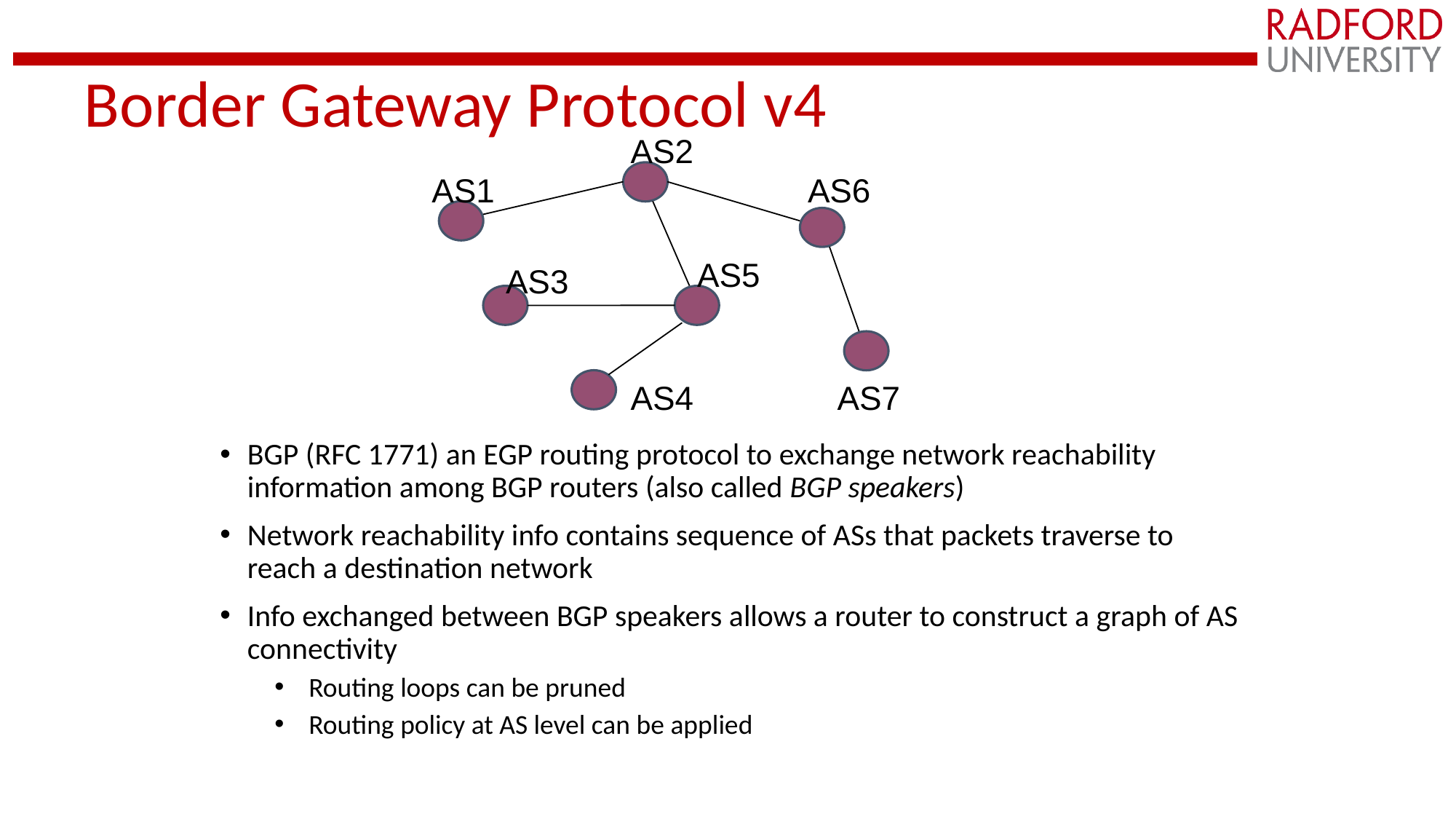

# Border Gateway Protocol v4

AS2

AS1
AS6

AS5

AS3

AS4
AS7
BGP (RFC 1771) an EGP routing protocol to exchange network reachability information among BGP routers (also called BGP speakers)
Network reachability info contains sequence of ASs that packets traverse to reach a destination network
Info exchanged between BGP speakers allows a router to construct a graph of AS connectivity
Routing loops can be pruned
Routing policy at AS level can be applied